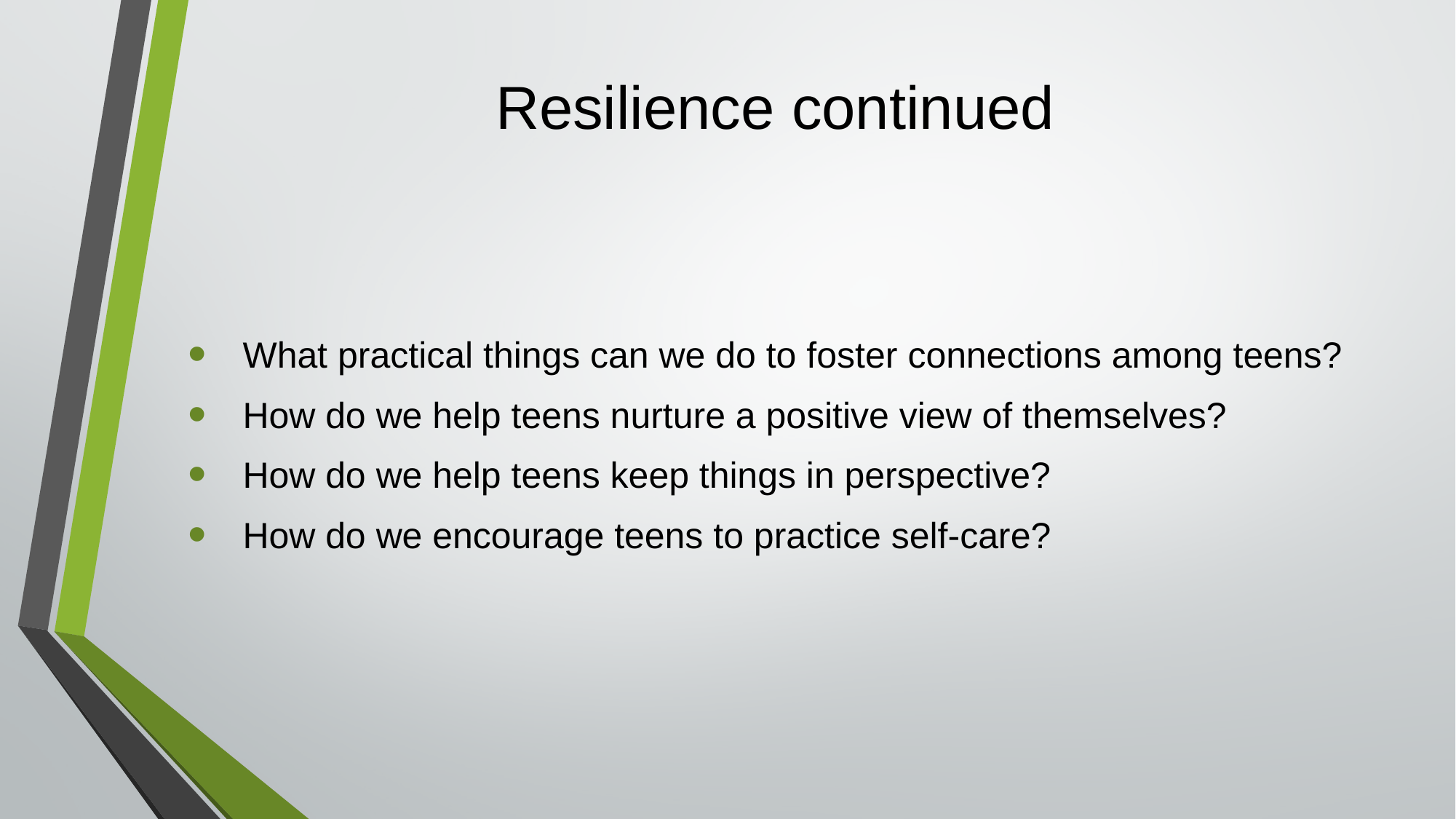

# Resilience continued
What practical things can we do to foster connections among teens?
How do we help teens nurture a positive view of themselves?
How do we help teens keep things in perspective?
How do we encourage teens to practice self-care?